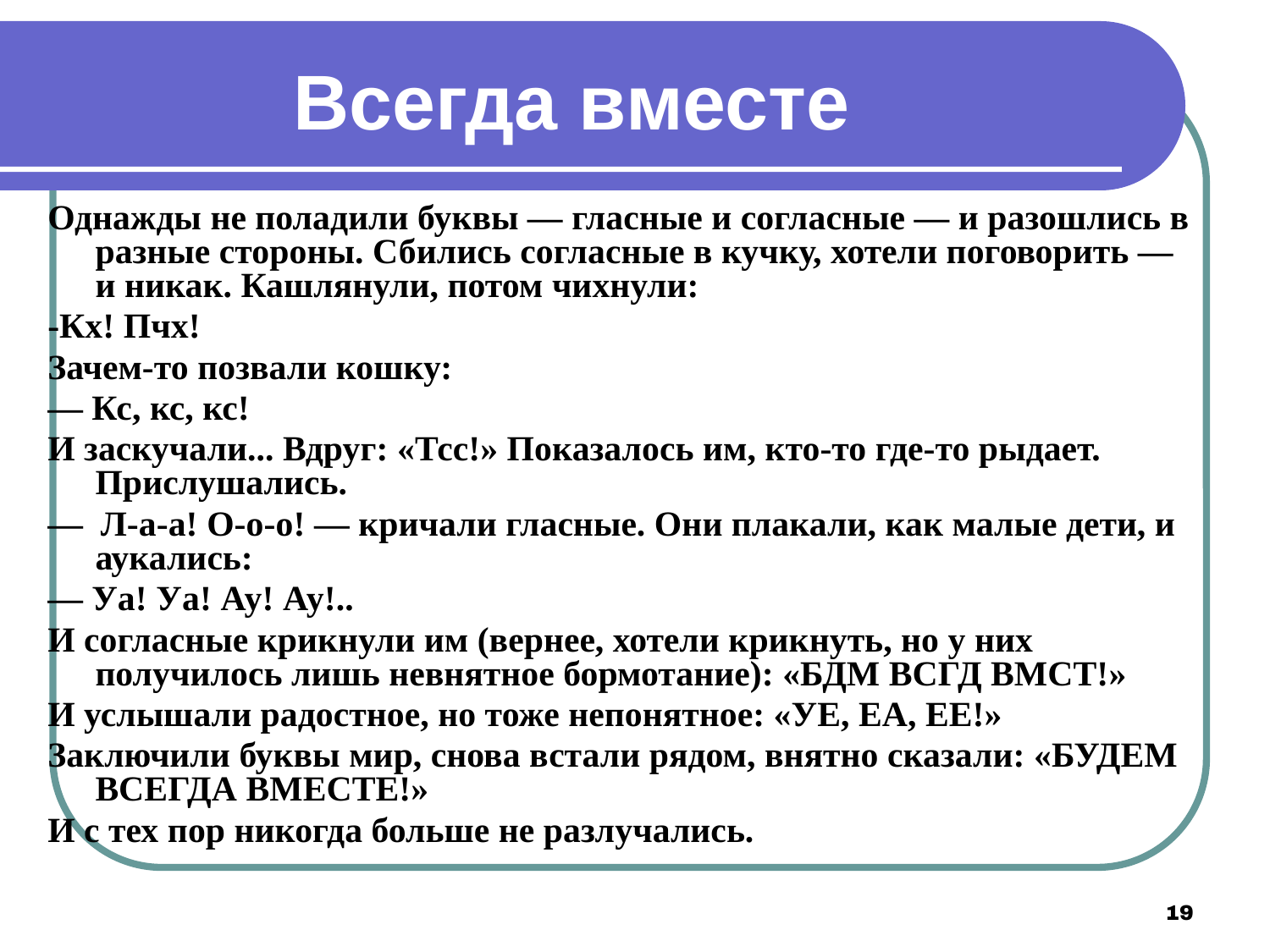

Всегда вместе
Однажды не поладили буквы — гласные и согласные — и разошлись в разные стороны. Сбились согласные в кучку, хотели поговорить — и никак. Кашлянули, потом чихнули:
-Кх! Пчх!
Зачем-то позвали кошку:
— Кс, кс, кс!
И заскучали... Вдруг: «Тсс!» Показалось им, кто-то где-то рыдает. Прислушались.
—  Л-а-а! О-о-о! — кричали гласные. Они плакали, как малые дети, и аукались:
— Уа! Уа! Ау! Ау!..
И согласные крикнули им (вернее, хотели крикнуть, но у них получилось лишь невнятное бормотание): «БДМ ВСГД ВМСТ!»
И услышали радостное, но тоже непонятное: «УЕ, ЕА, ЕЕ!»
Заключили буквы мир, снова встали рядом, внятно сказали: «БУДЕМ ВСЕГДА ВМЕСТЕ!»
И с тех пор никогда больше не разлучались.

19